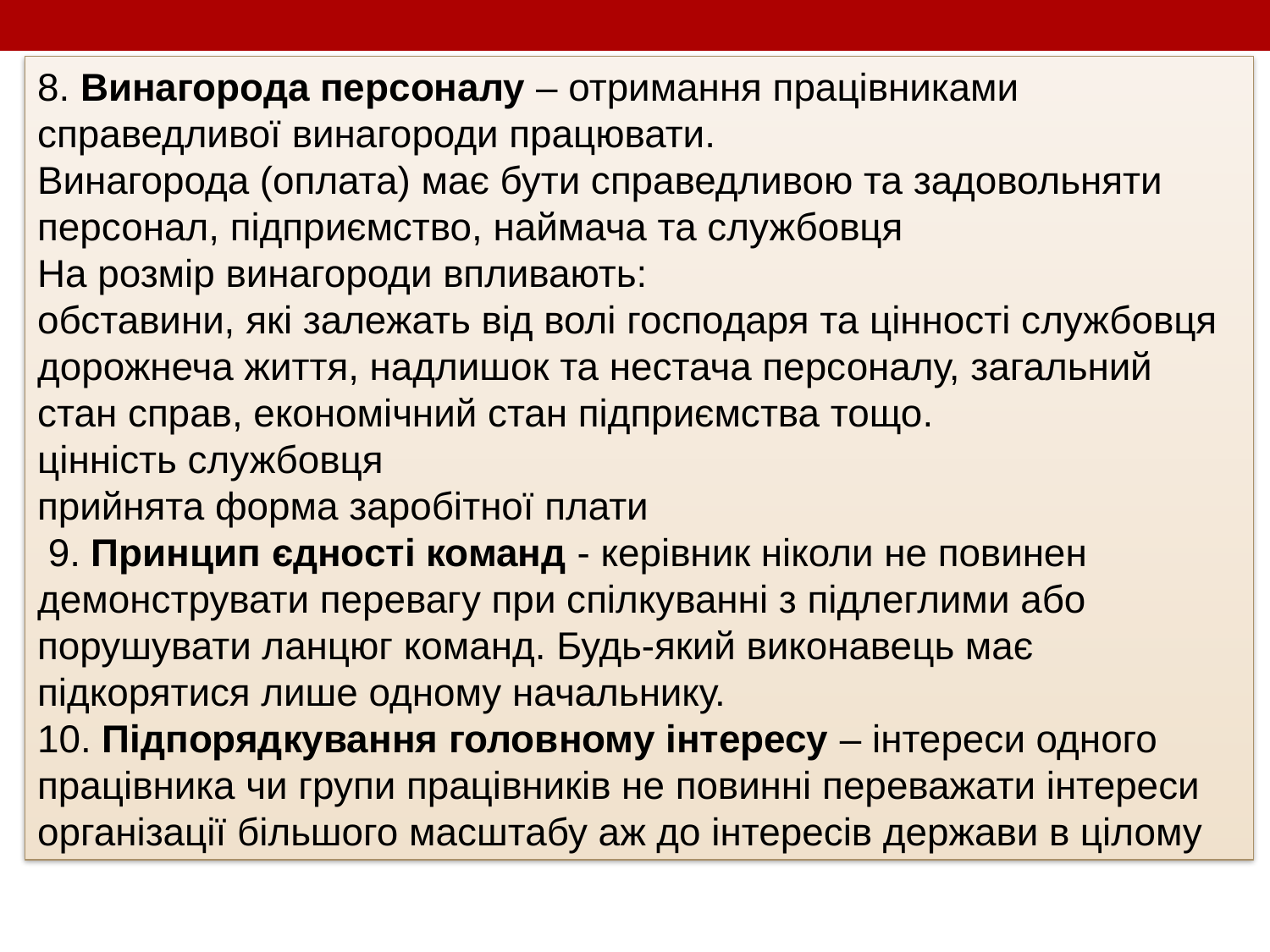

8. Винагорода персоналу – отримання працівниками справедливої ​​винагороди працювати.
Винагорода (оплата) має бути справедливою та задовольняти персонал, підприємство, наймача та службовця
На розмір винагороди впливають:
обставини, які залежать від волі господаря та цінності службовця
дорожнеча життя, надлишок та нестача персоналу, загальний стан справ, економічний стан підприємства тощо.
цінність службовця
прийнята форма заробітної плати
 9. Принцип єдності команд - керівник ніколи не повинен демонструвати перевагу при спілкуванні з підлеглими або порушувати ланцюг команд. Будь-який виконавець має підкорятися лише одному начальнику.
10. Підпорядкування головному інтересу – інтереси одного працівника чи групи працівників не повинні переважати інтереси організації більшого масштабу аж до інтересів держави в цілому